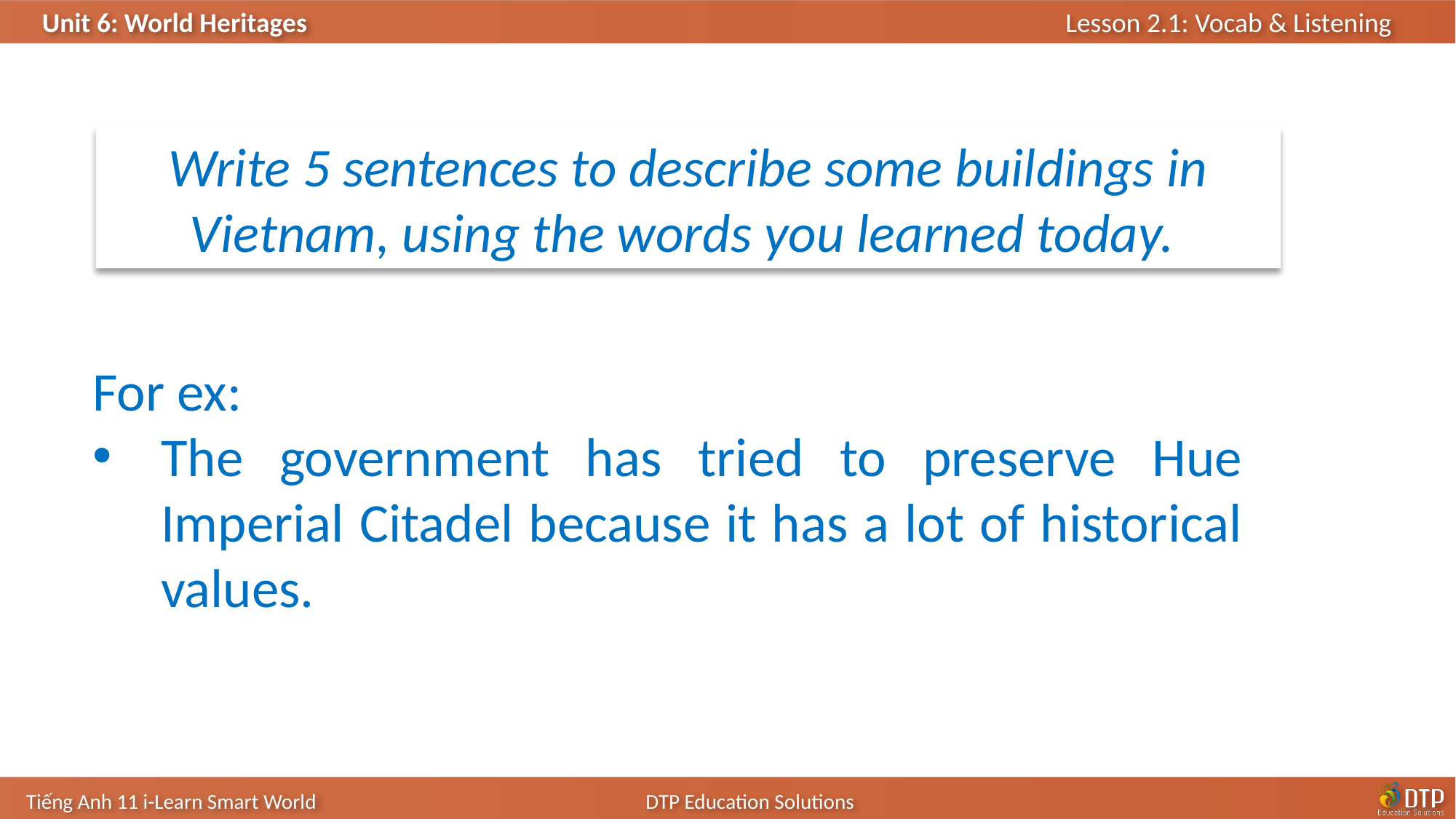

Write 5 sentences to describe some buildings in Vietnam, using the words you learned today.
For ex:
The government has tried to preserve Hue Imperial Citadel because it has a lot of historical values.